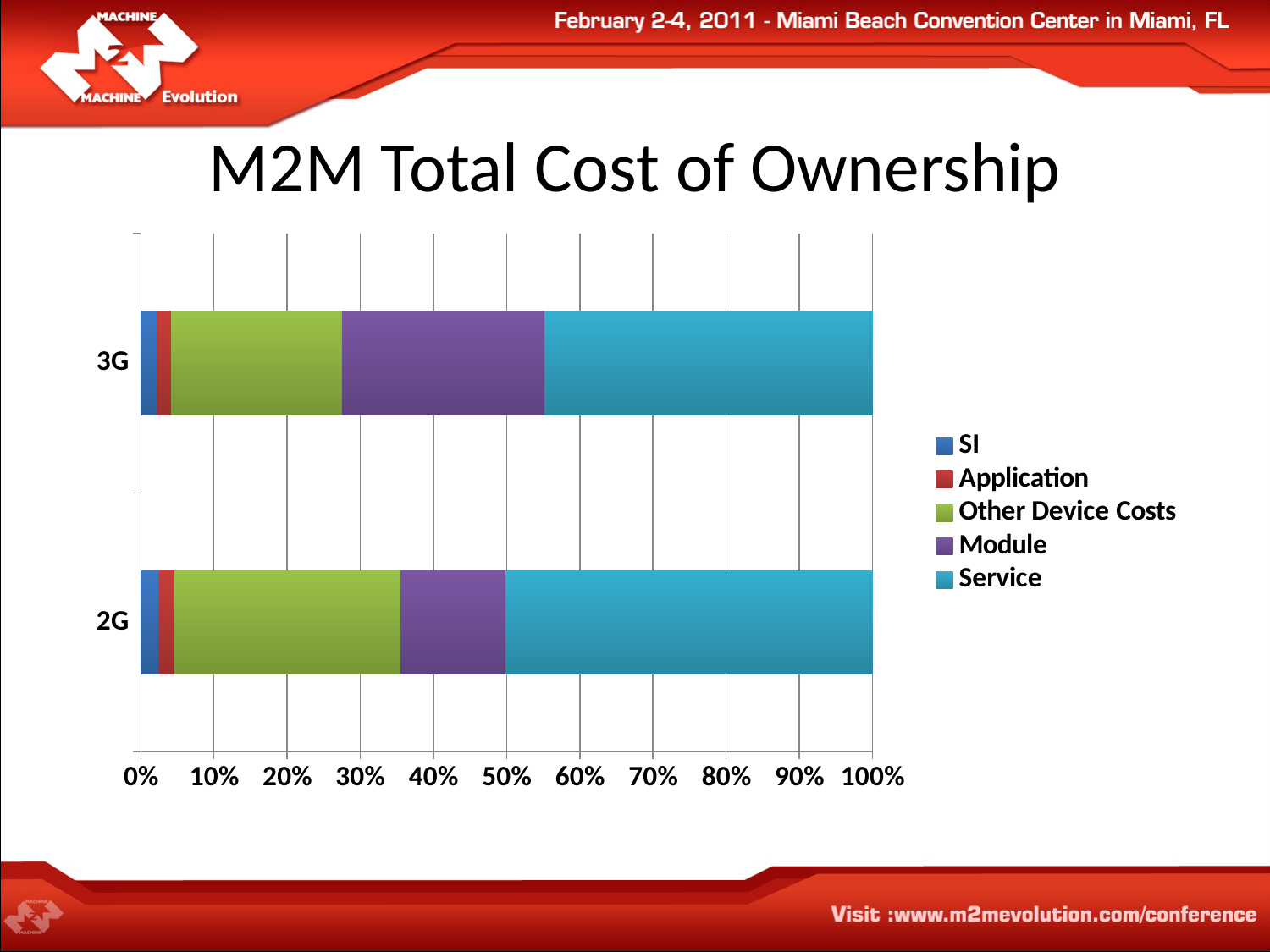

# M2M Total Cost of Ownership

### Chart

| Category | SI | Application | Other Device Costs | Module | Service |
|---|---|---|---|---|---|
| 2G | 720000.0 | 650000.0 | 9069743.7 | 4239331.3 | 14742360.0 |
| 3G | 720000.0 | 650000.0 | 7675347.705 | 9114562.295 | 14742360.0 |